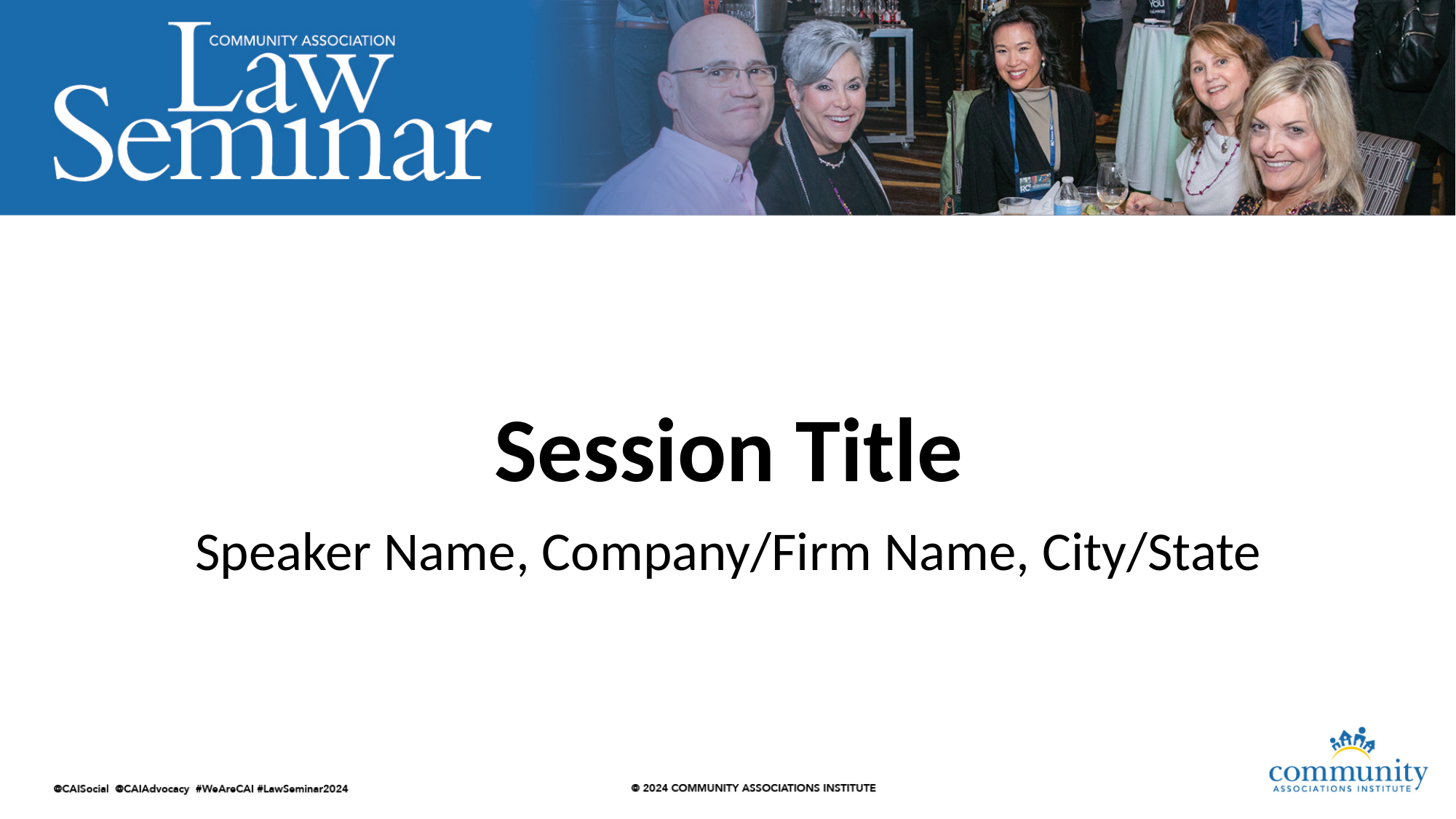

# Session Title
Speaker Name, Company/Firm Name, City/State